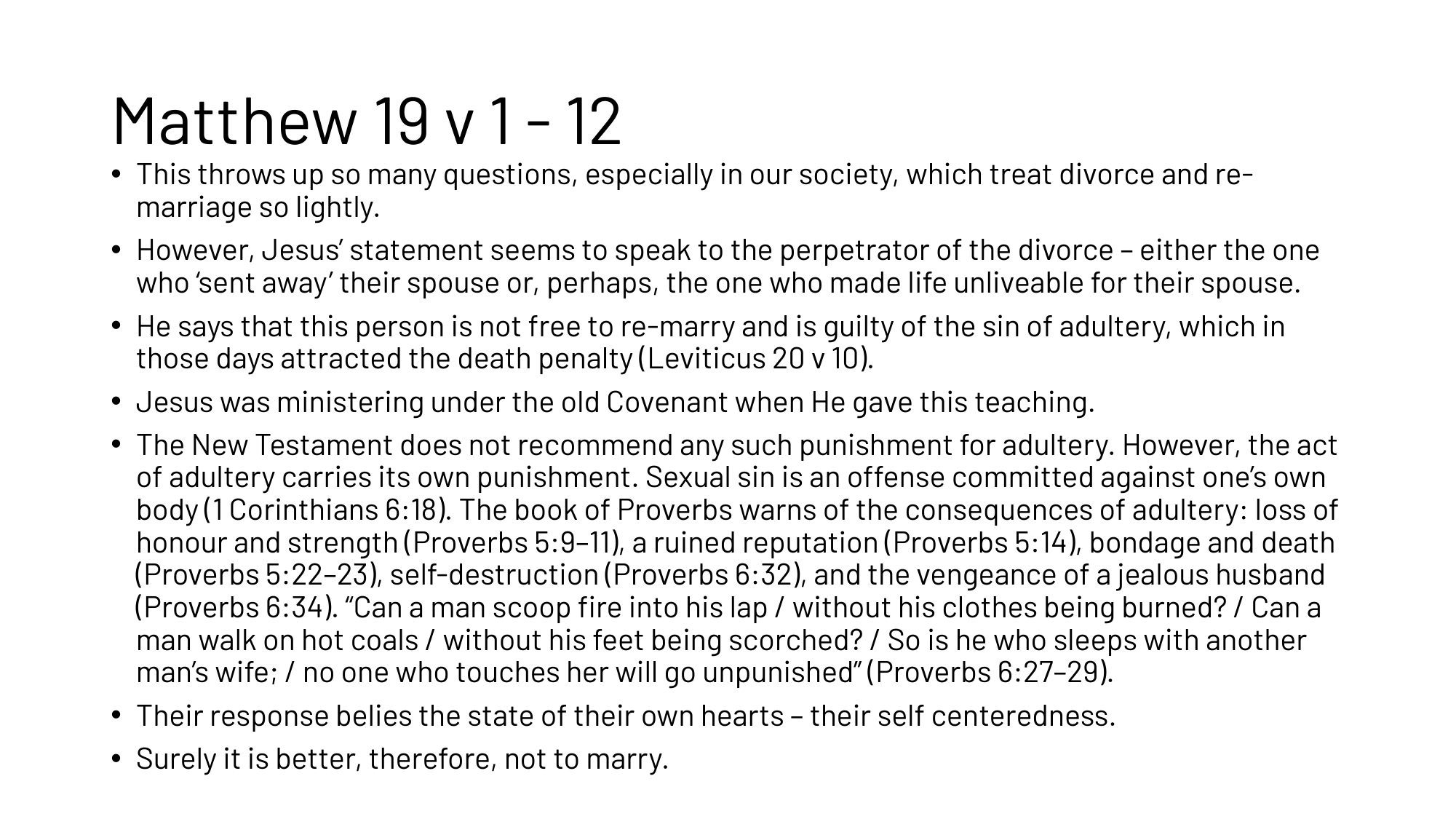

# Matthew 19 v 1 - 12
This throws up so many questions, especially in our society, which treat divorce and re-marriage so lightly.
However, Jesus’ statement seems to speak to the perpetrator of the divorce – either the one who ‘sent away’ their spouse or, perhaps, the one who made life unliveable for their spouse.
He says that this person is not free to re-marry and is guilty of the sin of adultery, which in those days attracted the death penalty (Leviticus 20 v 10).
Jesus was ministering under the old Covenant when He gave this teaching.
The New Testament does not recommend any such punishment for adultery. However, the act of adultery carries its own punishment. Sexual sin is an offense committed against one’s own body (1 Corinthians 6:18). The book of Proverbs warns of the consequences of adultery: loss of honour and strength (Proverbs 5:9–11), a ruined reputation (Proverbs 5:14), bondage and death (Proverbs 5:22–23), self-destruction (Proverbs 6:32), and the vengeance of a jealous husband (Proverbs 6:34). “Can a man scoop fire into his lap / without his clothes being burned? / Can a man walk on hot coals / without his feet being scorched? / So is he who sleeps with another man’s wife; / no one who touches her will go unpunished” (Proverbs 6:27–29).
Their response belies the state of their own hearts – their self centeredness.
Surely it is better, therefore, not to marry.